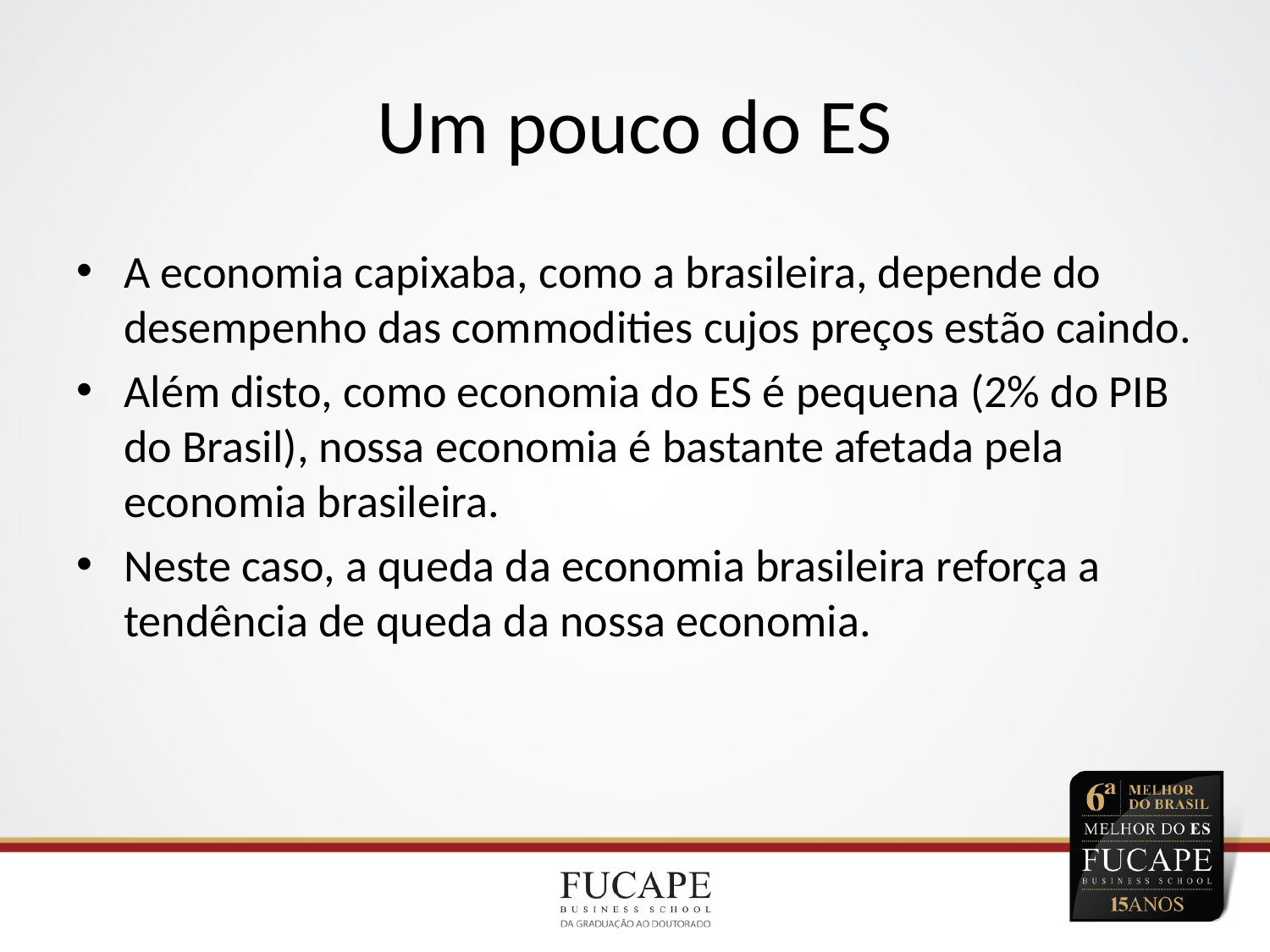

# Um pouco do ES
A economia capixaba, como a brasileira, depende do desempenho das commodities cujos preços estão caindo.
Além disto, como economia do ES é pequena (2% do PIB do Brasil), nossa economia é bastante afetada pela economia brasileira.
Neste caso, a queda da economia brasileira reforça a tendência de queda da nossa economia.